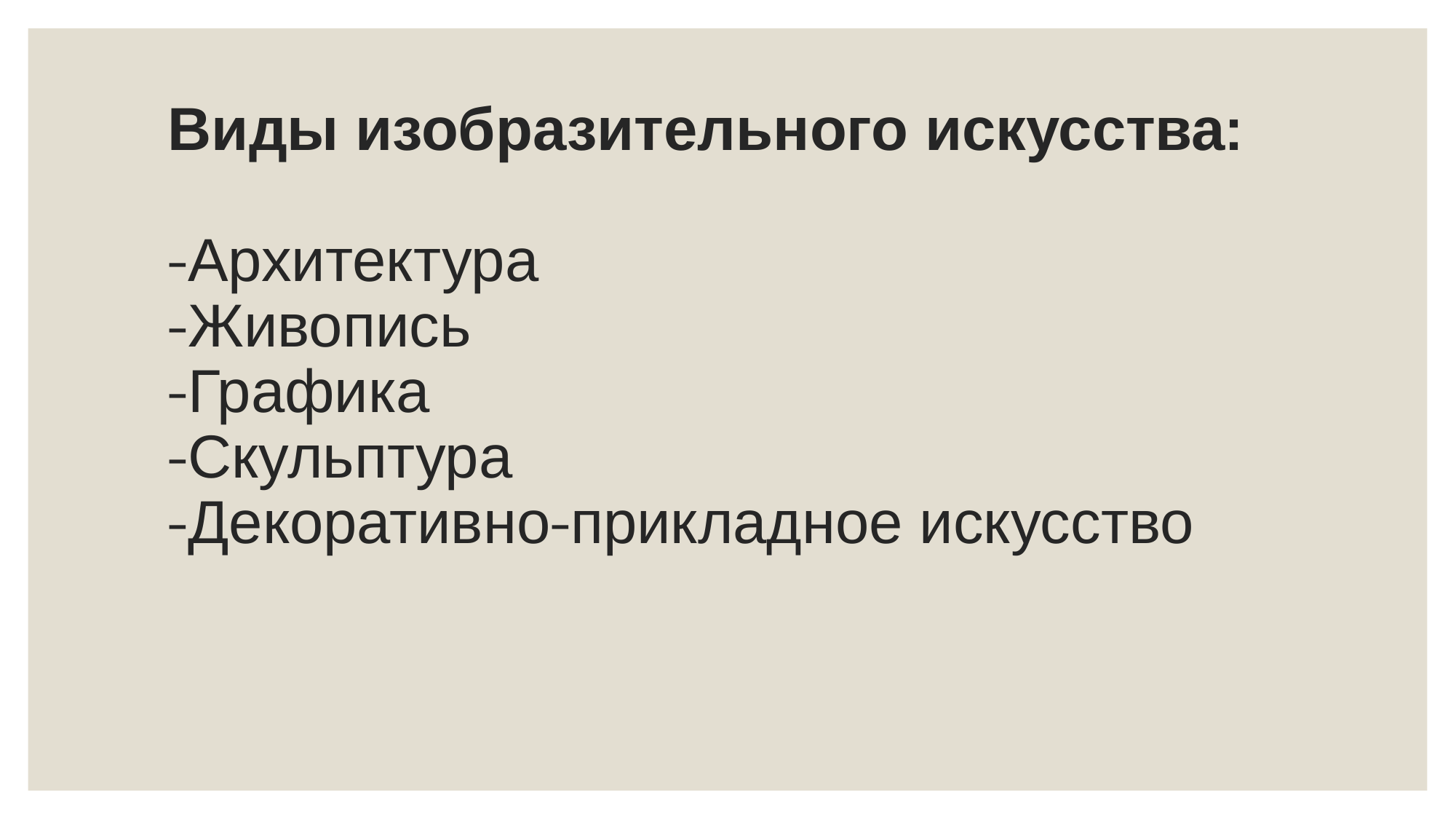

# Виды изобразительного искусства: -Архитектура -Живопись -Графика -Скульптура -Декоративно-прикладное искусство